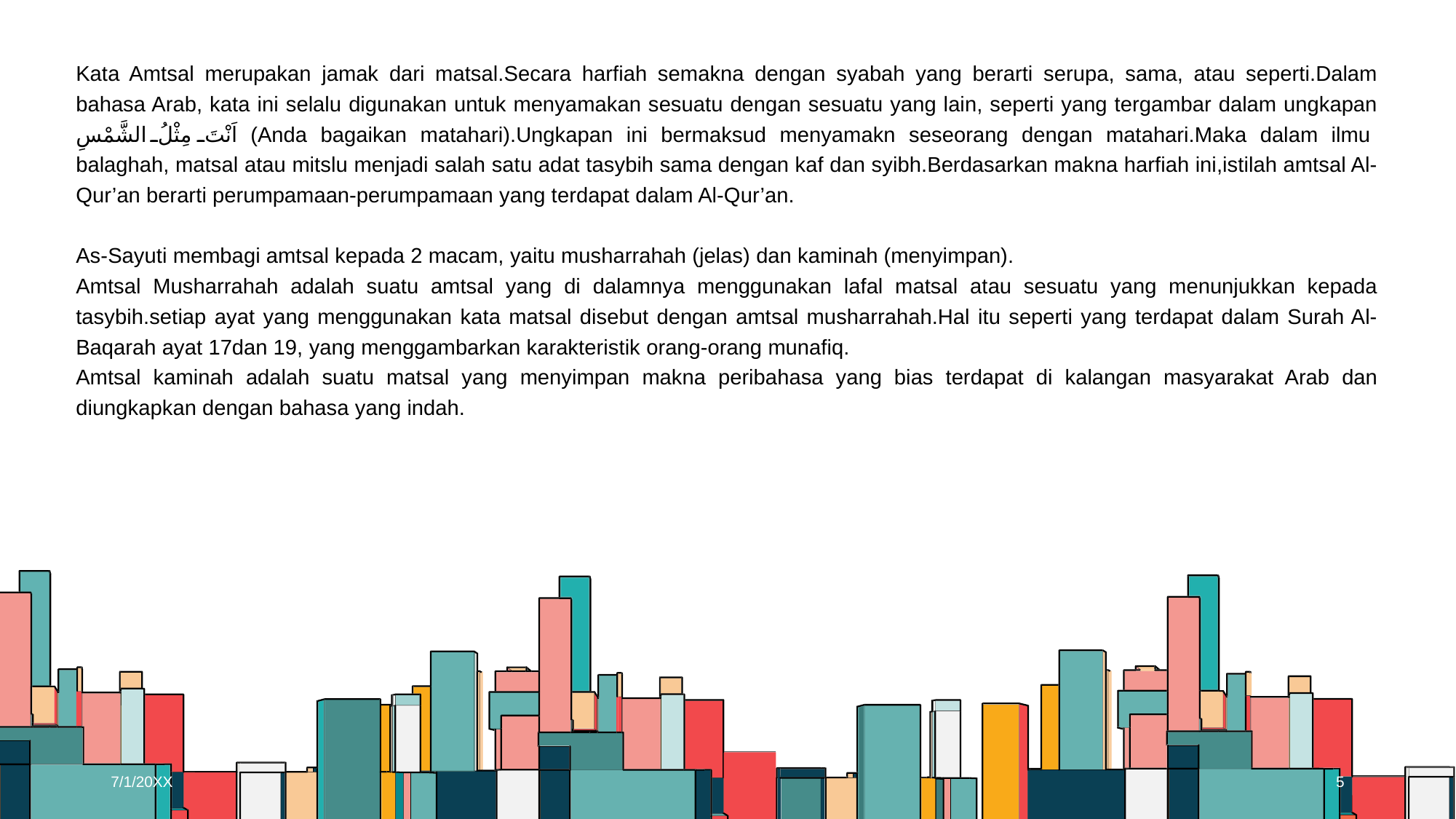

Kata Amtsal merupakan jamak dari matsal.Secara harfiah semakna dengan syabah yang berarti serupa, sama, atau seperti.Dalam bahasa Arab, kata ini selalu digunakan untuk menyamakan sesuatu dengan sesuatu yang lain, seperti yang tergambar dalam ungkapan اَنْتَ مِثْلُ  الشَّمْسِ (Anda bagaikan matahari).Ungkapan ini bermaksud menyamakn seseorang dengan matahari.Maka dalam ilmu balaghah, matsal atau mitslu menjadi salah satu adat tasybih sama dengan kaf dan syibh.Berdasarkan makna harfiah ini,istilah amtsal Al-Qur’an berarti perumpamaan-perumpamaan yang terdapat dalam Al-Qur’an.

As-Sayuti membagi amtsal kepada 2 macam, yaitu musharrahah (jelas) dan kaminah (menyimpan).
Amtsal Musharrahah adalah suatu amtsal yang di dalamnya menggunakan lafal matsal atau sesuatu yang menunjukkan kepada tasybih.setiap ayat yang menggunakan kata matsal disebut dengan amtsal musharrahah.Hal itu seperti yang terdapat dalam Surah Al-Baqarah ayat 17dan 19, yang menggambarkan karakteristik orang-orang munafiq.
Amtsal kaminah adalah suatu matsal yang menyimpan makna peribahasa yang bias terdapat di kalangan masyarakat Arab dan diungkapkan dengan bahasa yang indah.

7/1/20XX
5